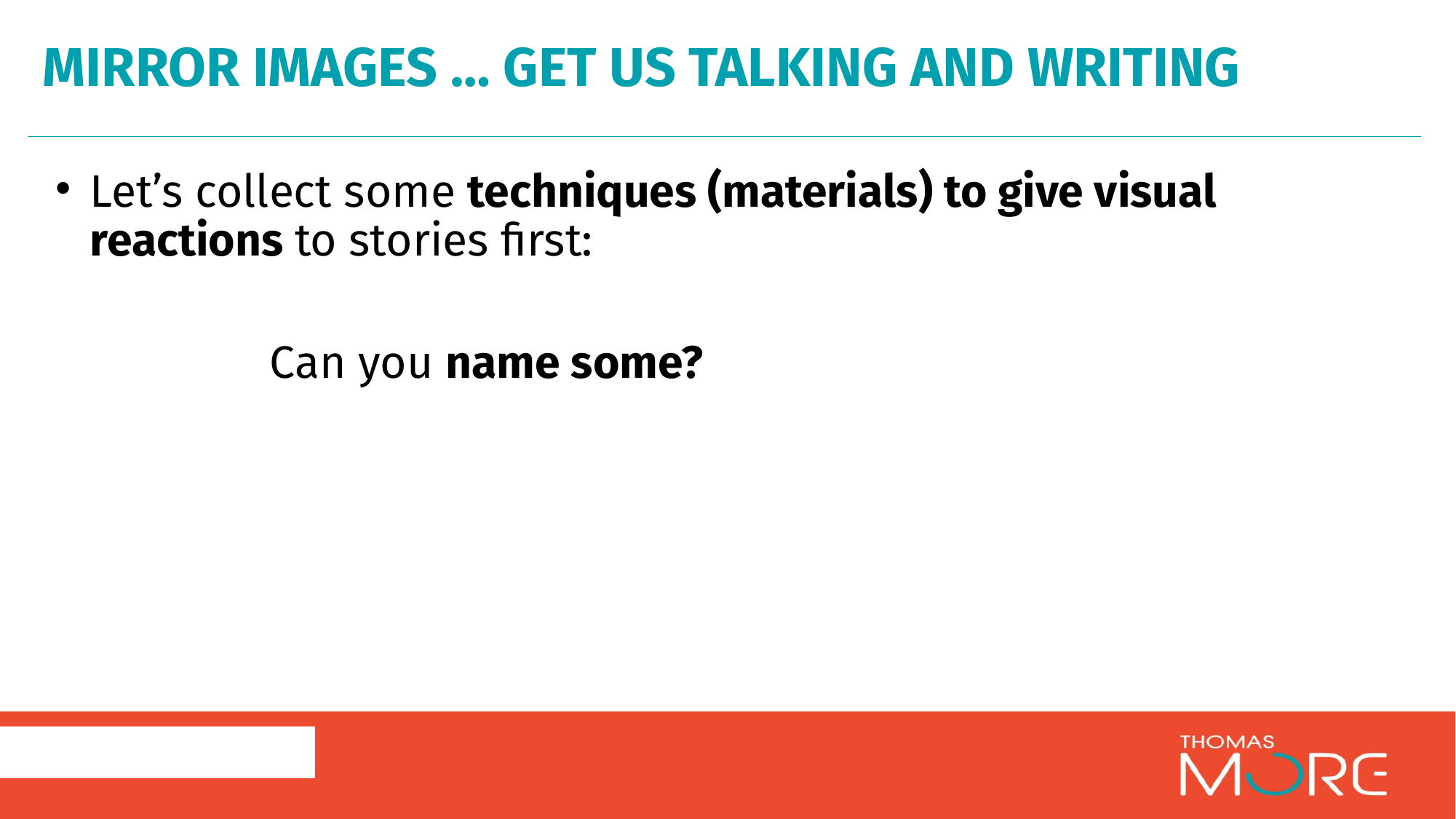

# Mirror images … get us talking and writing
Let’s collect some techniques (materials) to give visual reactions to stories first:

		Can you name some?